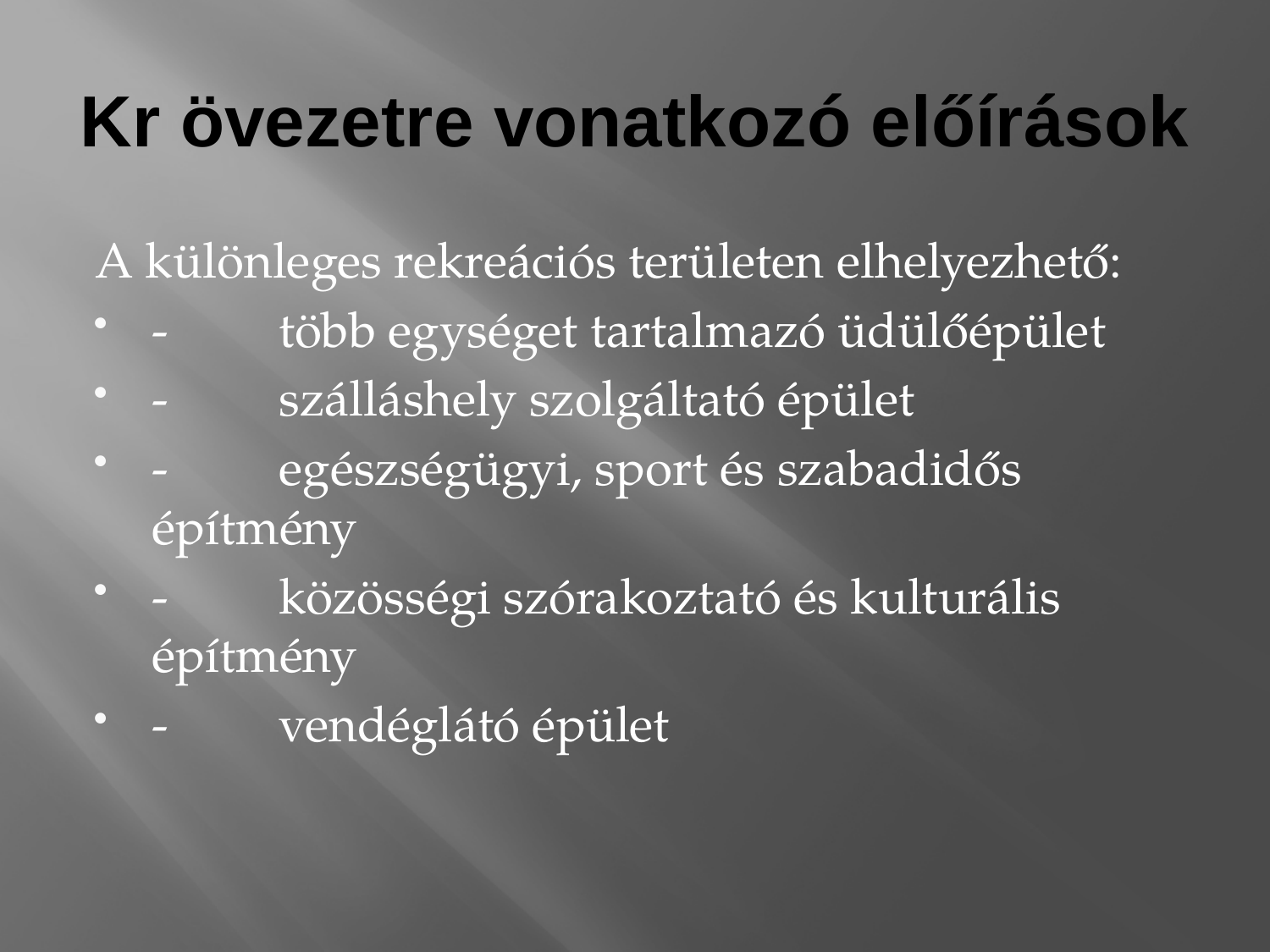

# Kr övezetre vonatkozó előírások
A különleges rekreációs területen elhelyezhető:
-	több egységet tartalmazó üdülőépület
-	szálláshely szolgáltató épület
-	egészségügyi, sport és szabadidős építmény
-	közösségi szórakoztató és kulturális építmény
-	vendéglátó épület